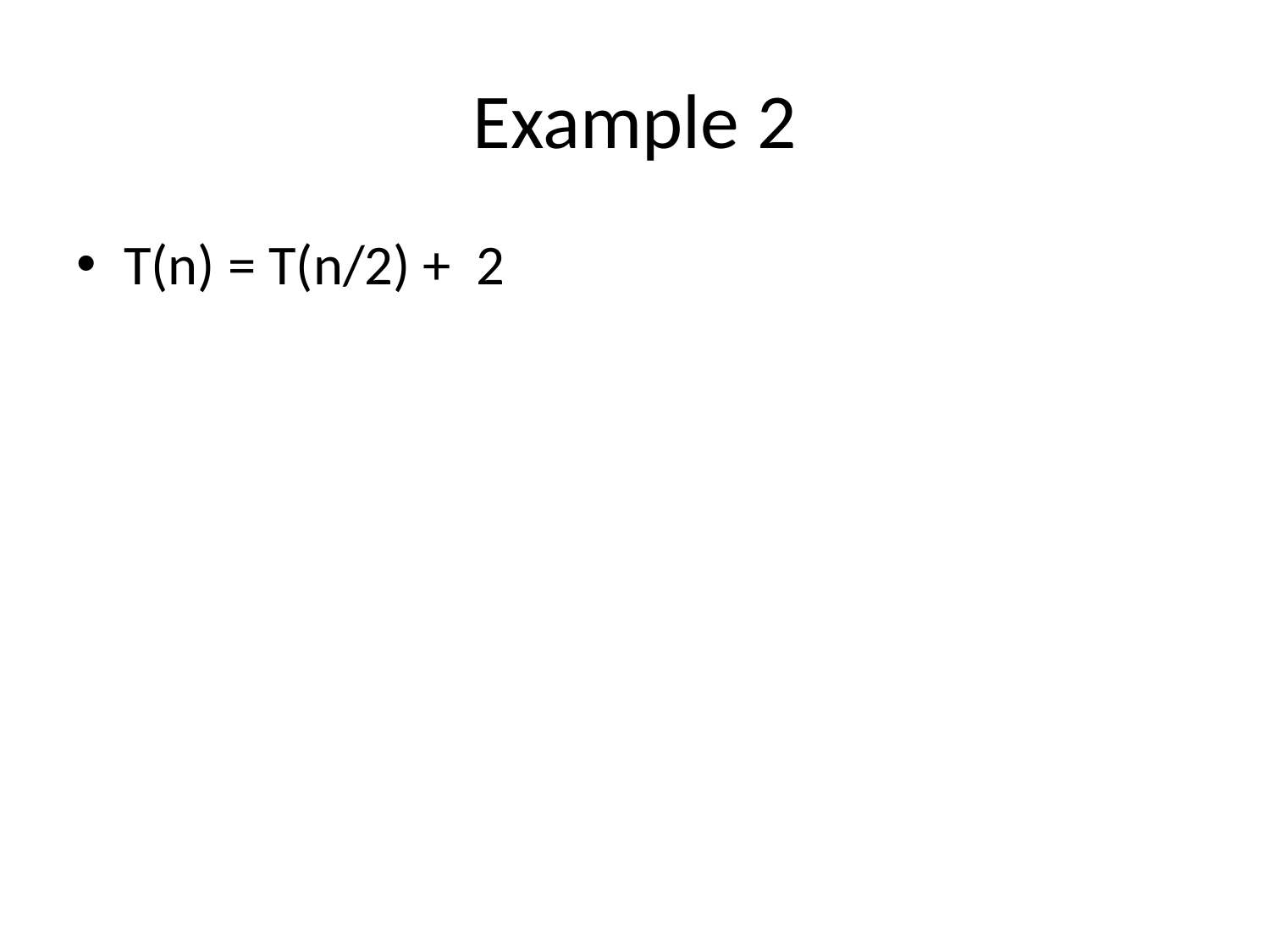

# Example 2
T(n) = T(n/2) +  2